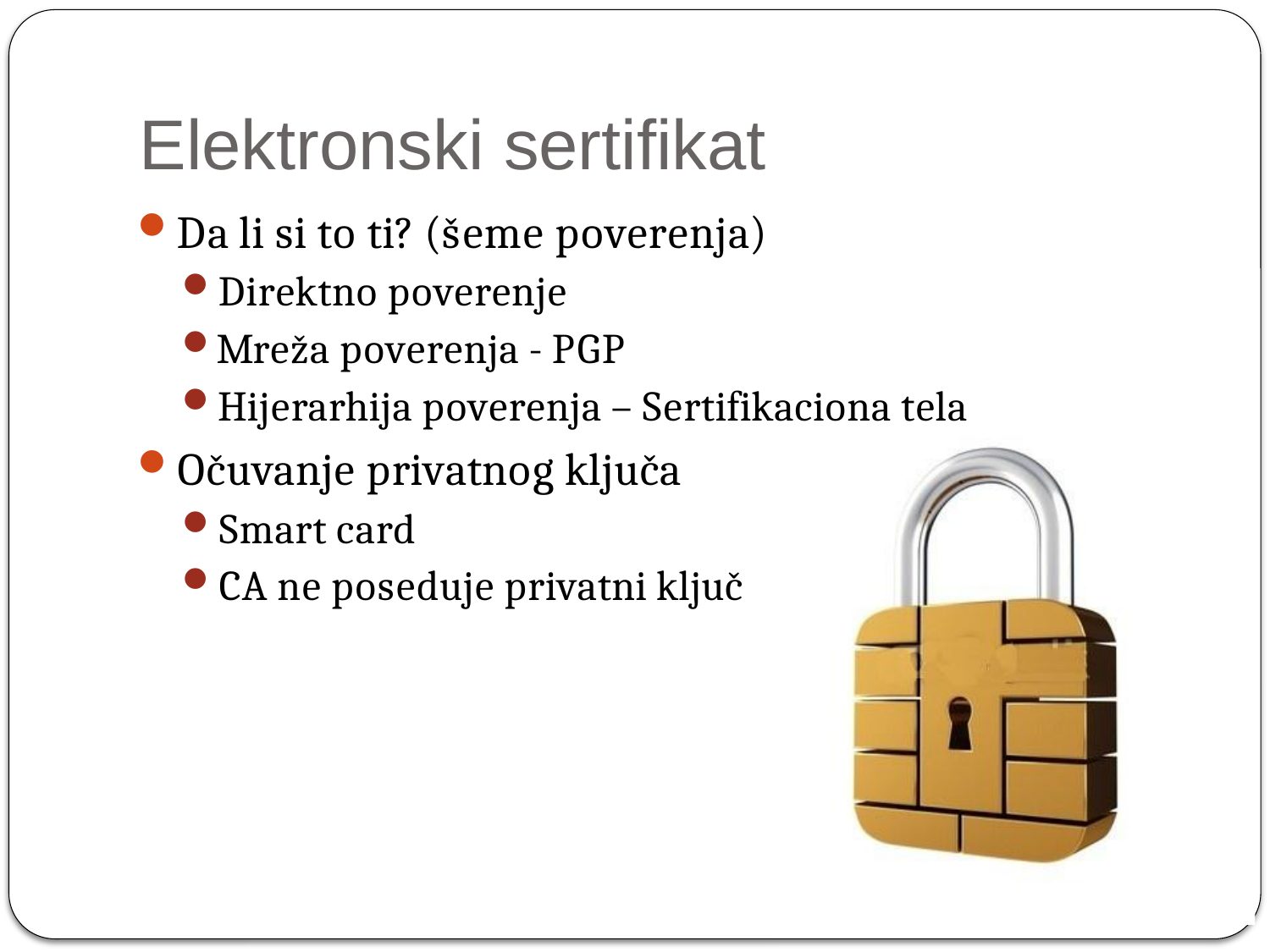

# Elektronski sertifikat
Da li si to ti? (šeme poverenja)
Direktno poverenje
Mreža poverenja - PGP
Hijerarhija poverenja – Sertifikaciona tela
Očuvanje privatnog ključa
Smart card
CA ne poseduje privatni ključ